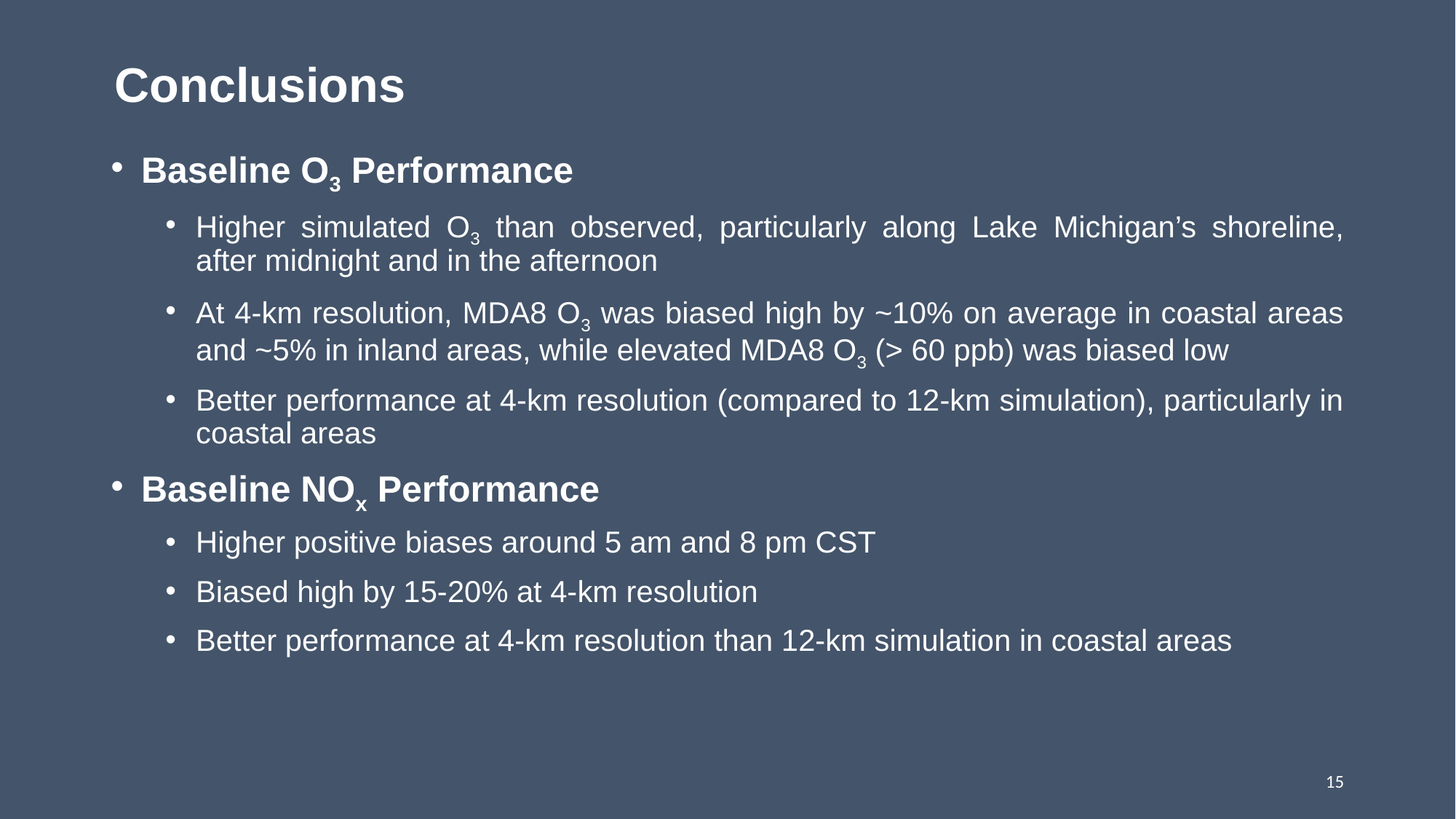

# Conclusions
Baseline O3 Performance
Higher simulated O3 than observed, particularly along Lake Michigan’s shoreline, after midnight and in the afternoon
At 4-km resolution, MDA8 O3 was biased high by ~10% on average in coastal areas and ~5% in inland areas, while elevated MDA8 O3 (> 60 ppb) was biased low
Better performance at 4-km resolution (compared to 12-km simulation), particularly in coastal areas
Baseline NOx Performance
Higher positive biases around 5 am and 8 pm CST
Biased high by 15-20% at 4-km resolution
Better performance at 4-km resolution than 12-km simulation in coastal areas

15